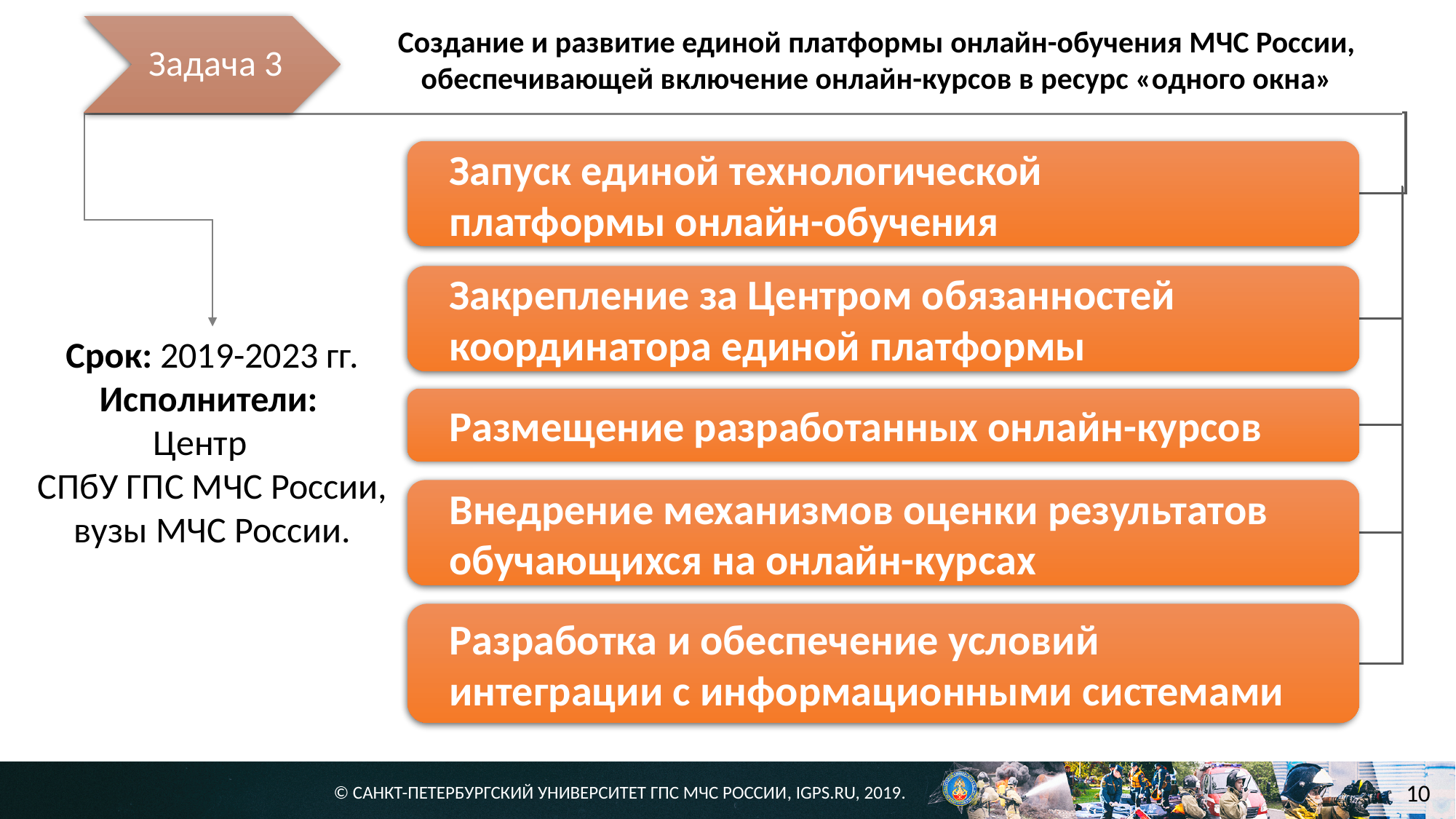

Задача 3
Создание и развитие единой платформы онлайн-обучения МЧС России, обеспечивающей включение онлайн-курсов в ресурс «одного окна»

Запуск единой технологической
платформы онлайн-обучения

Закрепление за Центром обязанностей координатора единой платформы
Срок: 2019-2023 гг. Исполнители:
Центр
СПбУ ГПС МЧС России,
вузы МЧС России.

Размещение разработанных онлайн-курсов

Внедрение механизмов оценки результатов обучающихся на онлайн-курсах

Разработка и обеспечение условий интеграции с информационными системами
10
© САНКТ-ПЕТЕРБУРГСКИЙ УНИВЕРСИТЕТ ГПС МЧС РОССИИ, IGPS.RU, 2019.